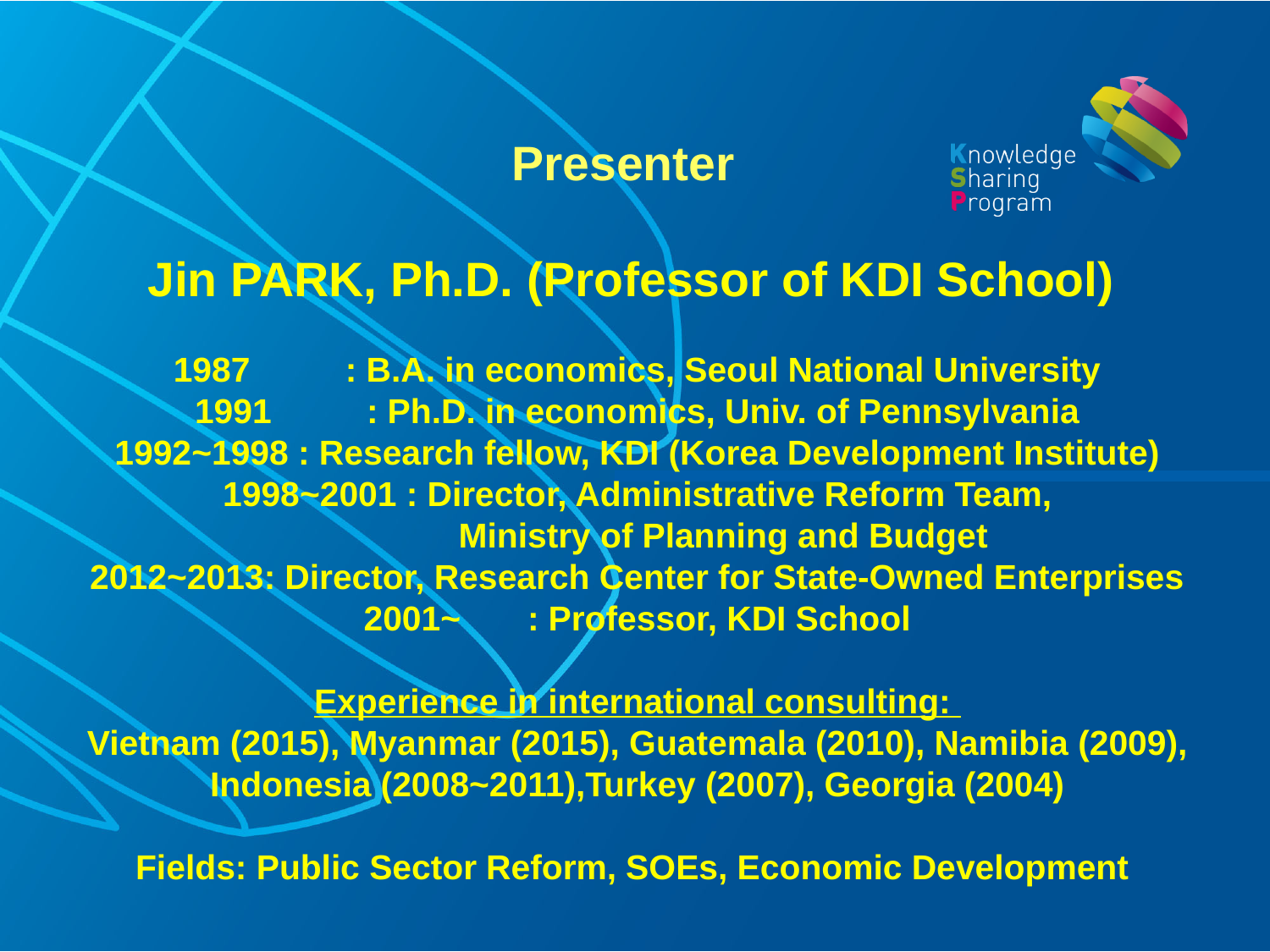

# Presenter Jin PARK, Ph.D. (Professor of KDI School) 1987          : B.A. in economics, Seoul National University 1991          : Ph.D. in economics, Univ. of Pennsylvania 1992~1998 : Research fellow, KDI (Korea Development Institute) 1998~2001 : Director, Administrative Reform Team, Ministry of Planning and Budget 2012~2013: Director, Research Center for State-Owned Enterprises 2001~       : Professor, KDI School Experience in international consulting: Vietnam (2015), Myanmar (2015), Guatemala (2010), Namibia (2009), Indonesia (2008~2011),Turkey (2007), Georgia (2004) Fields: Public Sector Reform, SOEs, Economic Development